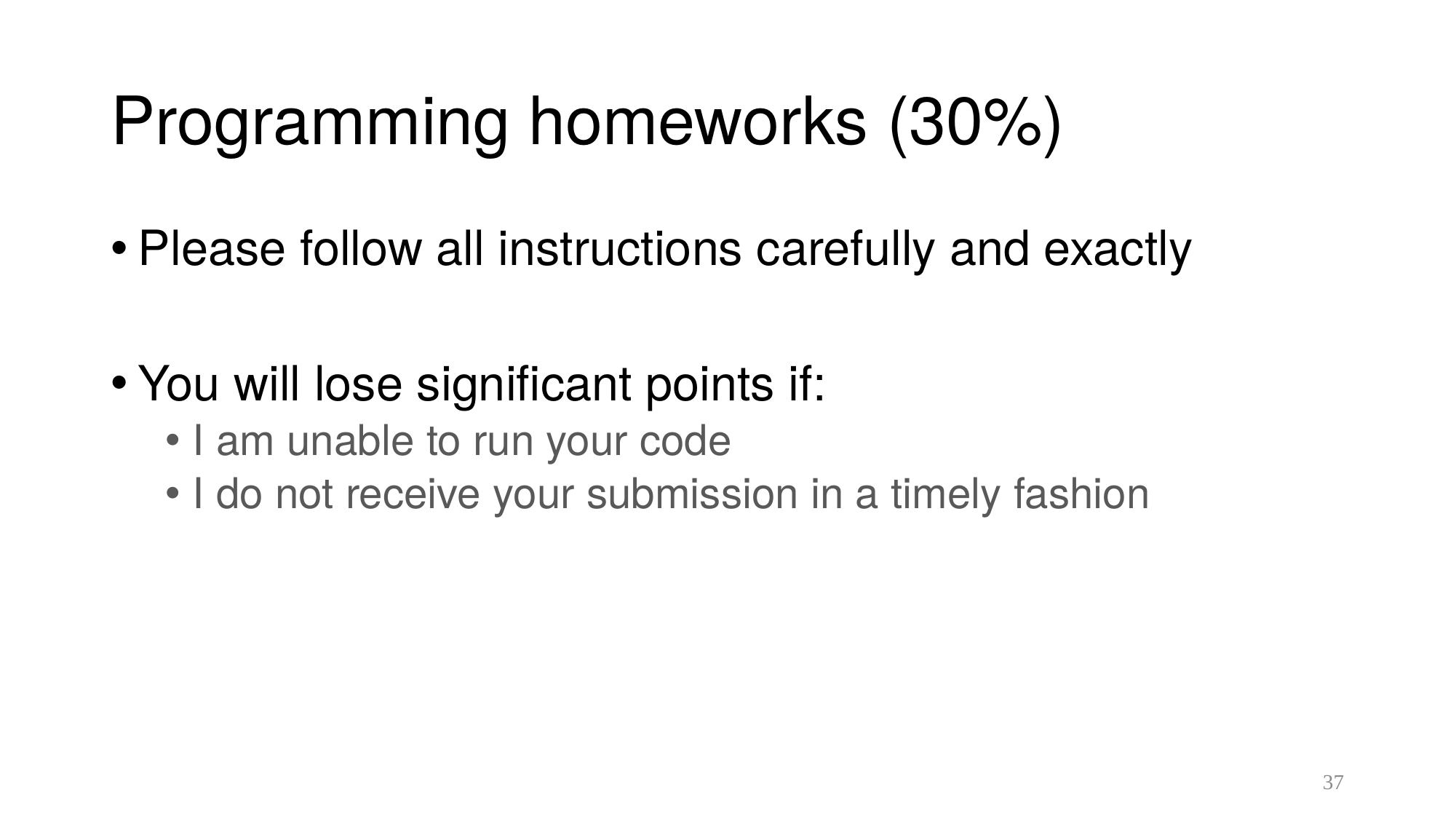

# Programming homeworks (30%)
Please follow all instructions carefully and exactly

You will lose significant points if:
I am unable to run your code
I do not receive your submission in a timely fashion

37